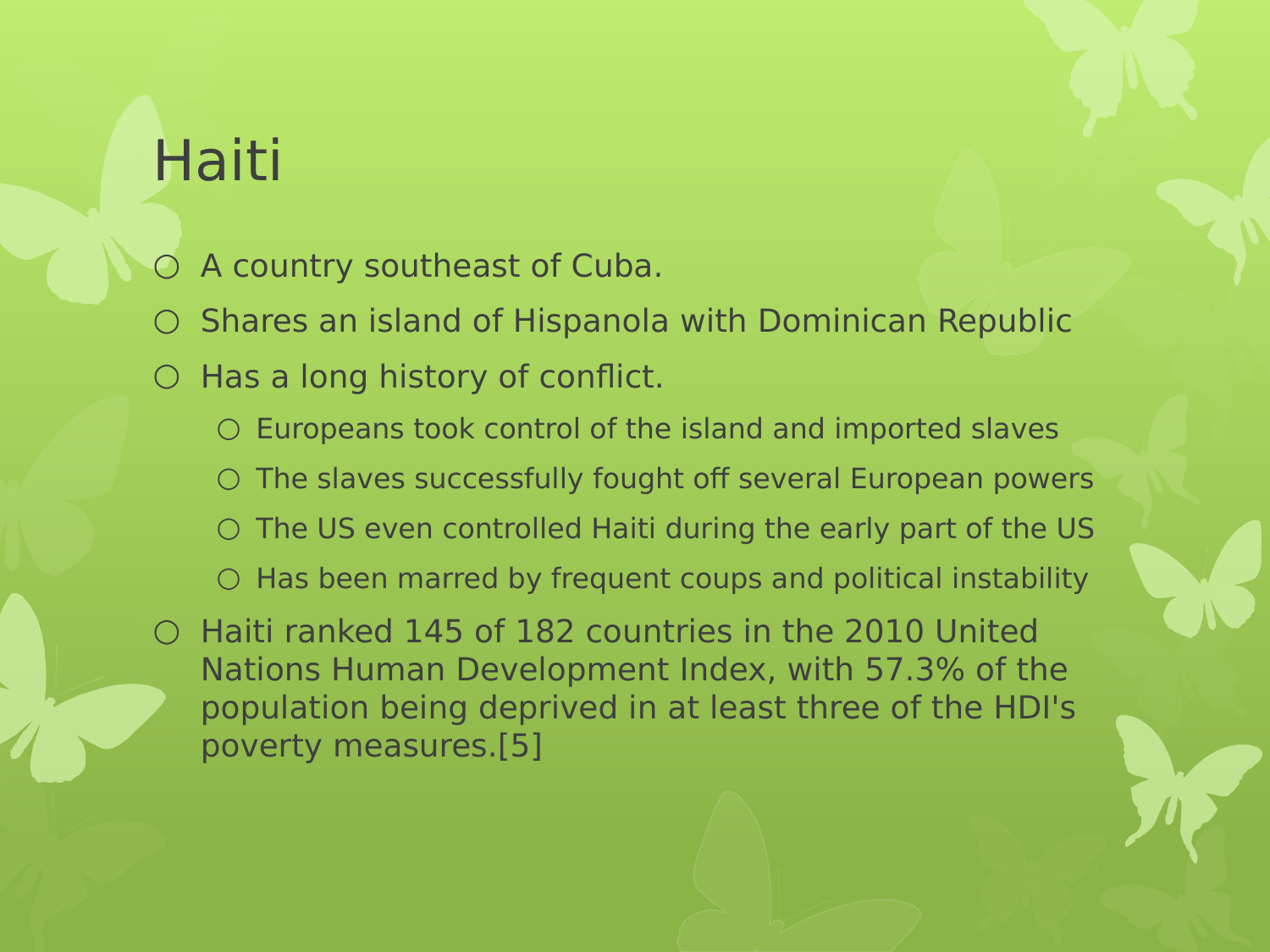

# Haiti
A country southeast of Cuba.
Shares an island of Hispanola with Dominican Republic
Has a long history of conflict.
Europeans took control of the island and imported slaves
The slaves successfully fought off several European powers
The US even controlled Haiti during the early part of the US
Has been marred by frequent coups and political instability
Haiti ranked 145 of 182 countries in the 2010 United Nations Human Development Index, with 57.3% of the population being deprived in at least three of the HDI's poverty measures.[5]